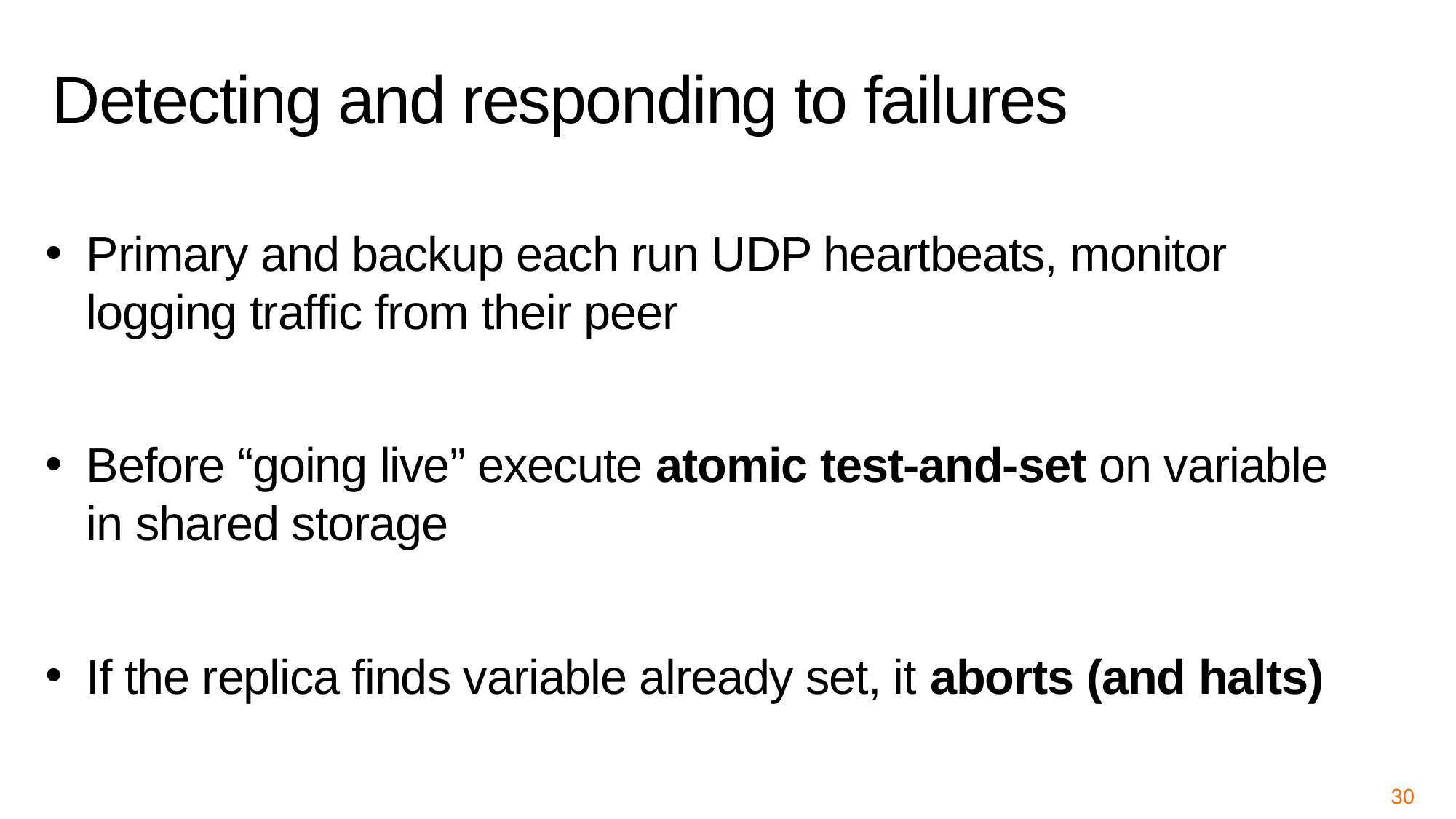

# Detecting and responding to failures
Primary and backup each run UDP heartbeats, monitor logging traffic from their peer

Before “going live” execute atomic test-and-set on variable in shared storage

If the replica finds variable already set, it aborts (and halts)
30